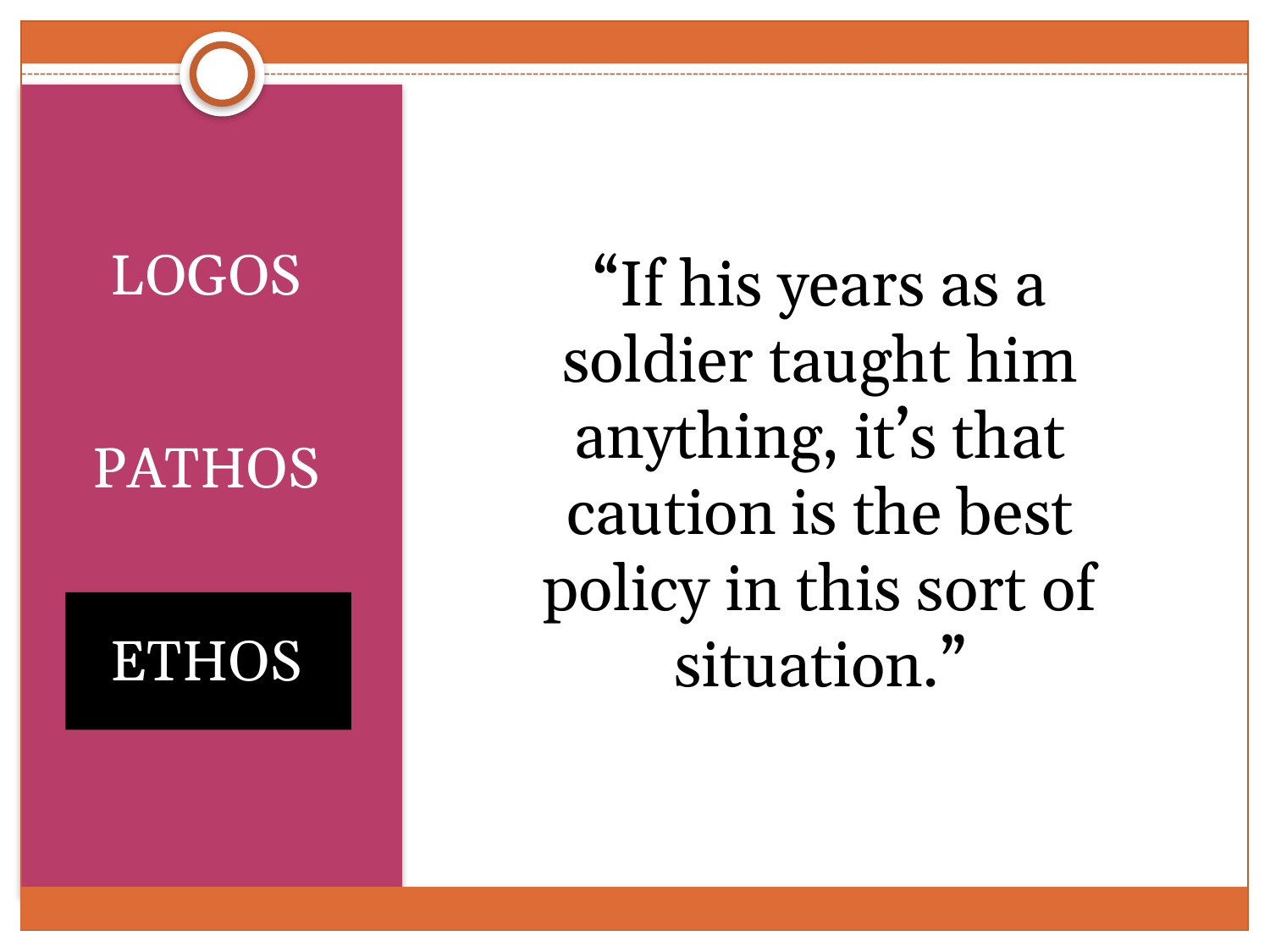

“If his years as a soldier taught him anything, it’s that caution is the best policy in this sort of situation.”

LOGOS

PATHOS

ETHOS